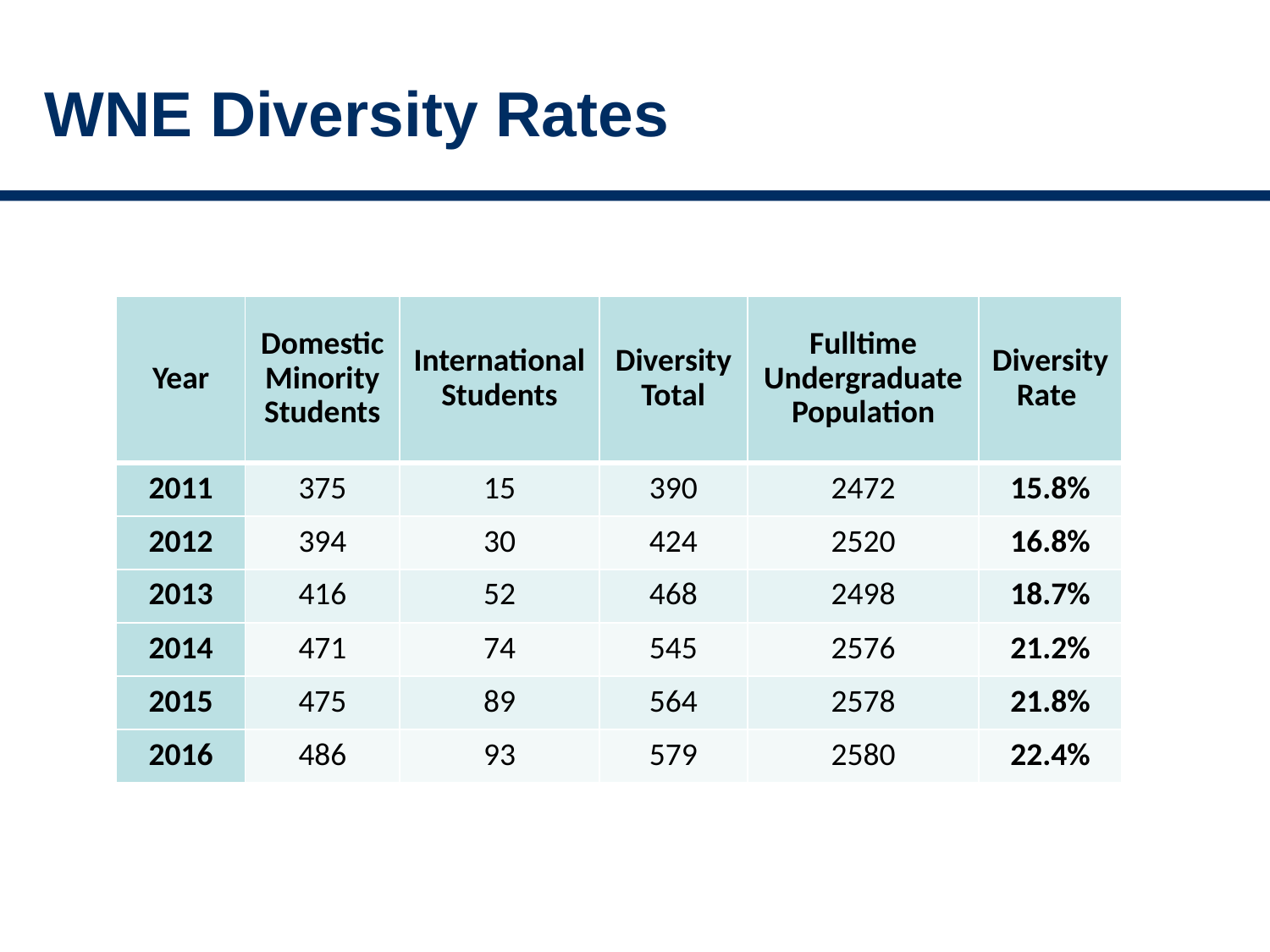

# WNE Diversity Rates
| Year | Domestic Minority Students | International Students | Diversity Total | Fulltime Undergraduate Population | Diversity Rate |
| --- | --- | --- | --- | --- | --- |
| 2011 | 375 | 15 | 390 | 2472 | 15.8% |
| 2012 | 394 | 30 | 424 | 2520 | 16.8% |
| 2013 | 416 | 52 | 468 | 2498 | 18.7% |
| 2014 | 471 | 74 | 545 | 2576 | 21.2% |
| 2015 | 475 | 89 | 564 | 2578 | 21.8% |
| 2016 | 486 | 93 | 579 | 2580 | 22.4% |